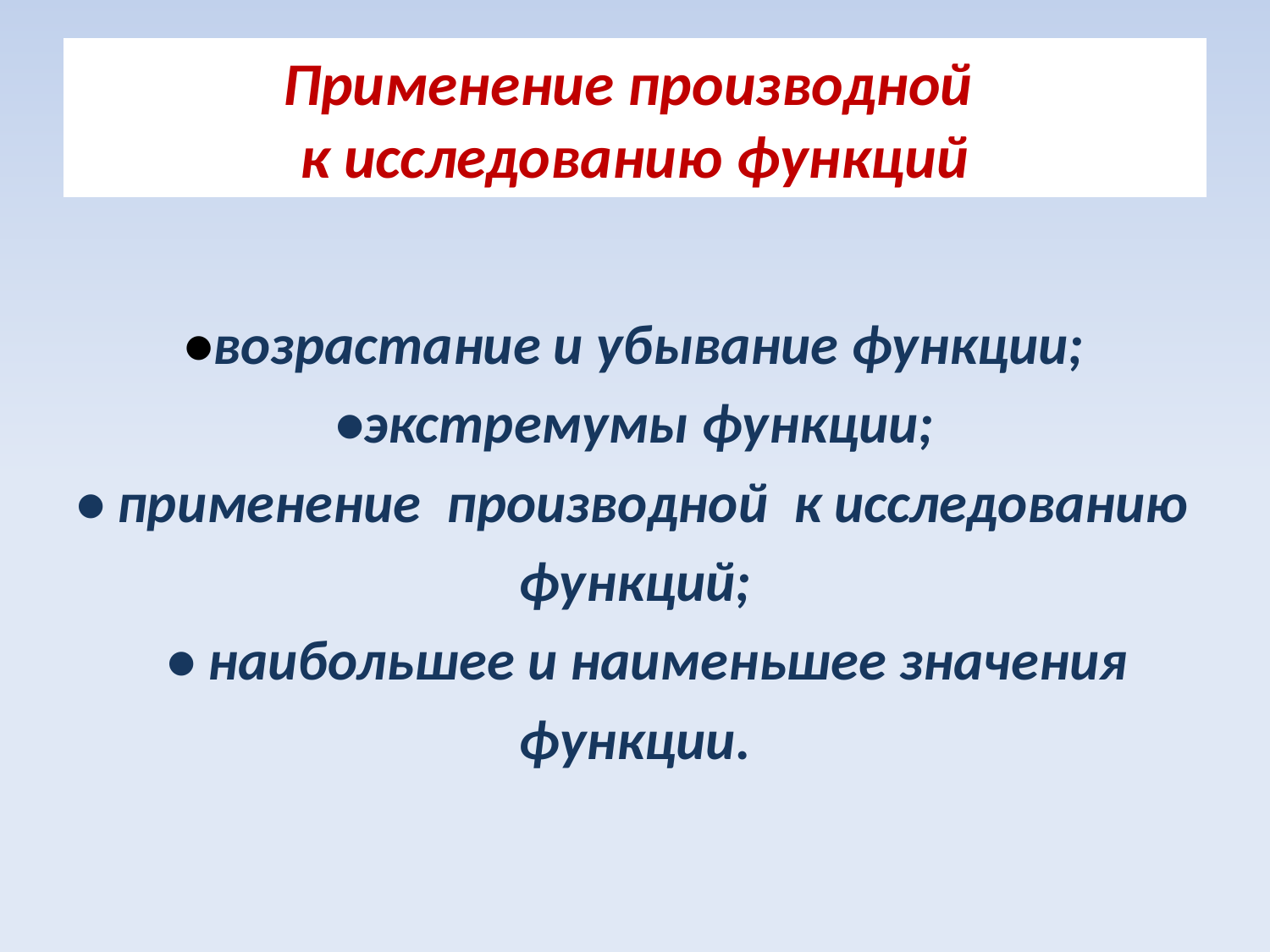

# Применение производной к исследованию функций

•возрастание и убывание функции;
•экстремумы функции;
• применение  производной  к исследованию
функций;
  • наибольшее и наименьшее значения
функции.